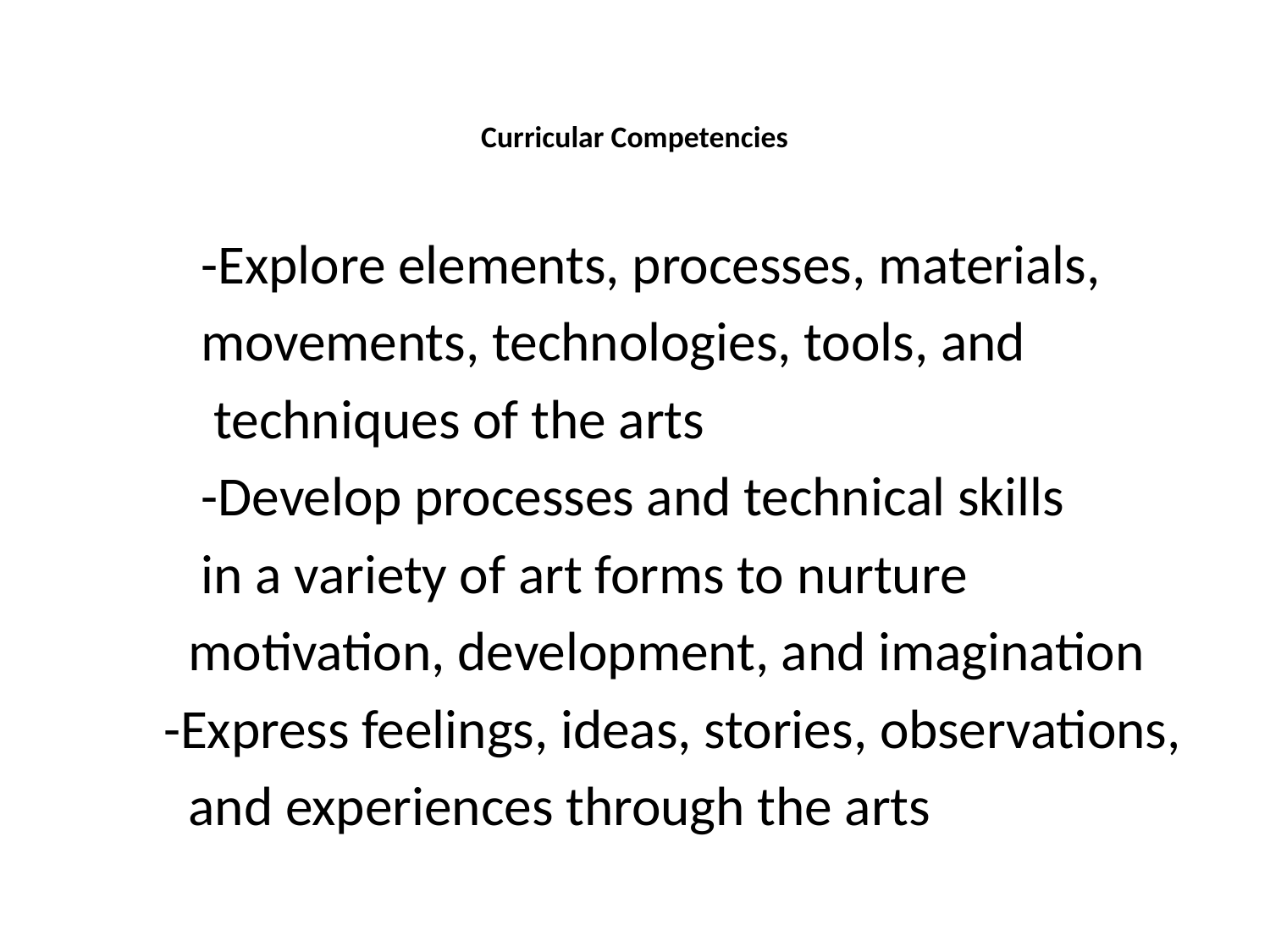

# Curricular Competencies
          -Explore elements, processes, materials,
          movements, technologies, tools, and
           techniques of the arts
          -Develop processes and technical skills
          in a variety of art forms to nurture
         motivation, development, and imagination
       -Express feelings, ideas, stories, observations,
         and experiences through the arts